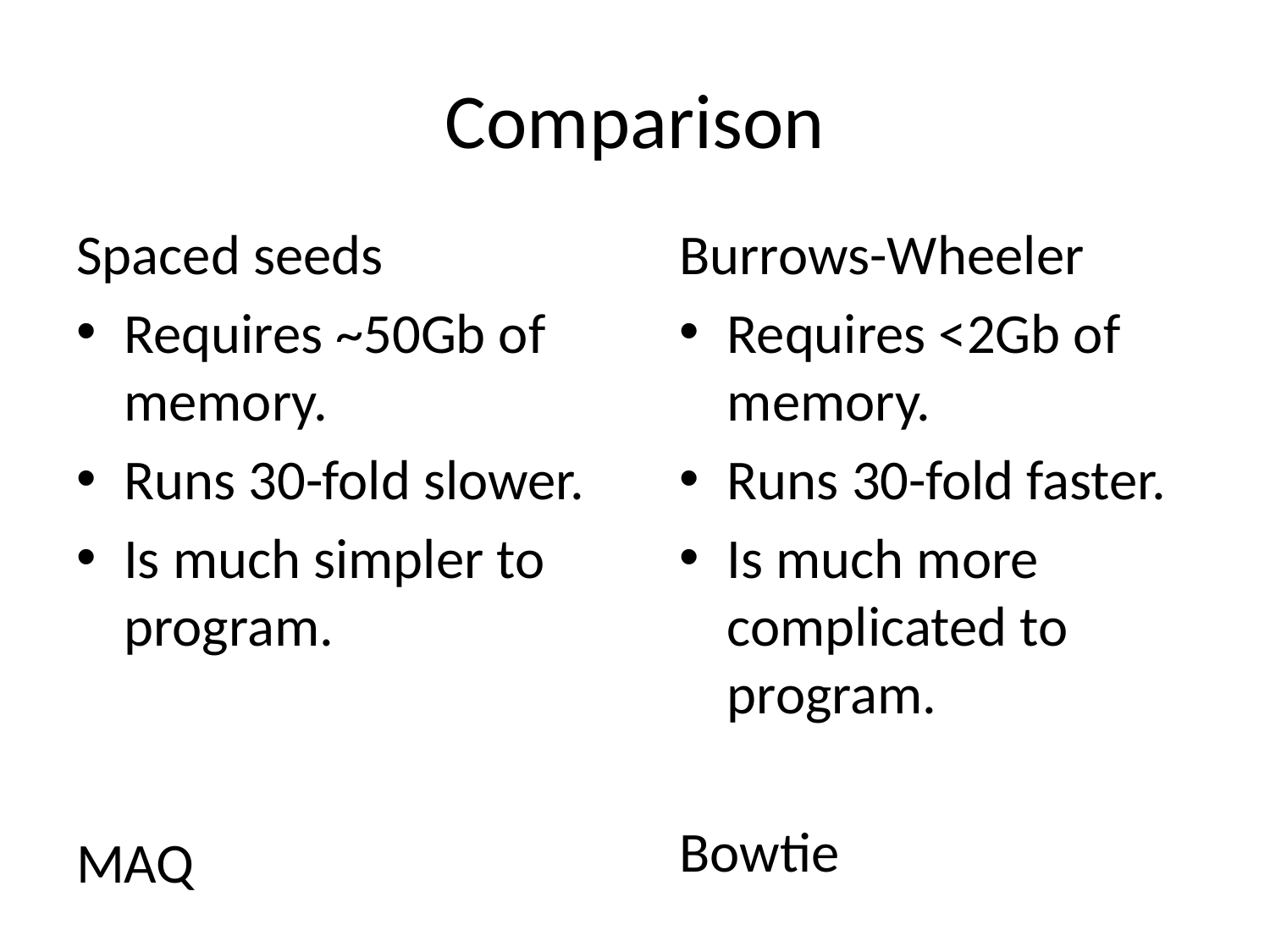

# Comparison
Spaced seeds
Requires ~50Gb of memory.
Runs 30-fold slower.
Is much simpler to program.

MAQ
Burrows-Wheeler
Requires <2Gb of memory.
Runs 30-fold faster.
Is much more complicated to program.

Bowtie